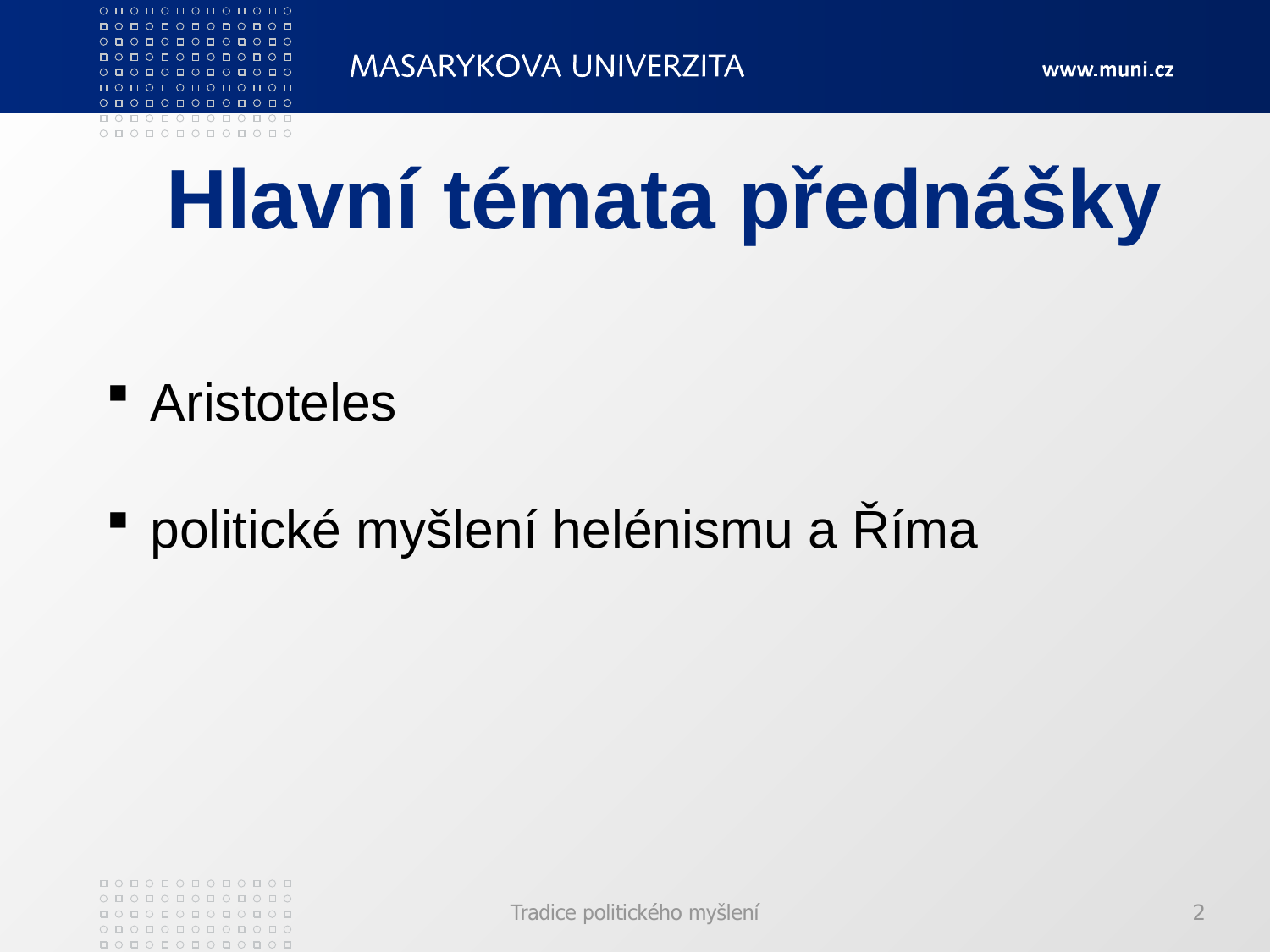

# Hlavní témata přednášky
 Aristoteles

 politické myšlení helénismu a Říma
Tradice politického myšlení
2